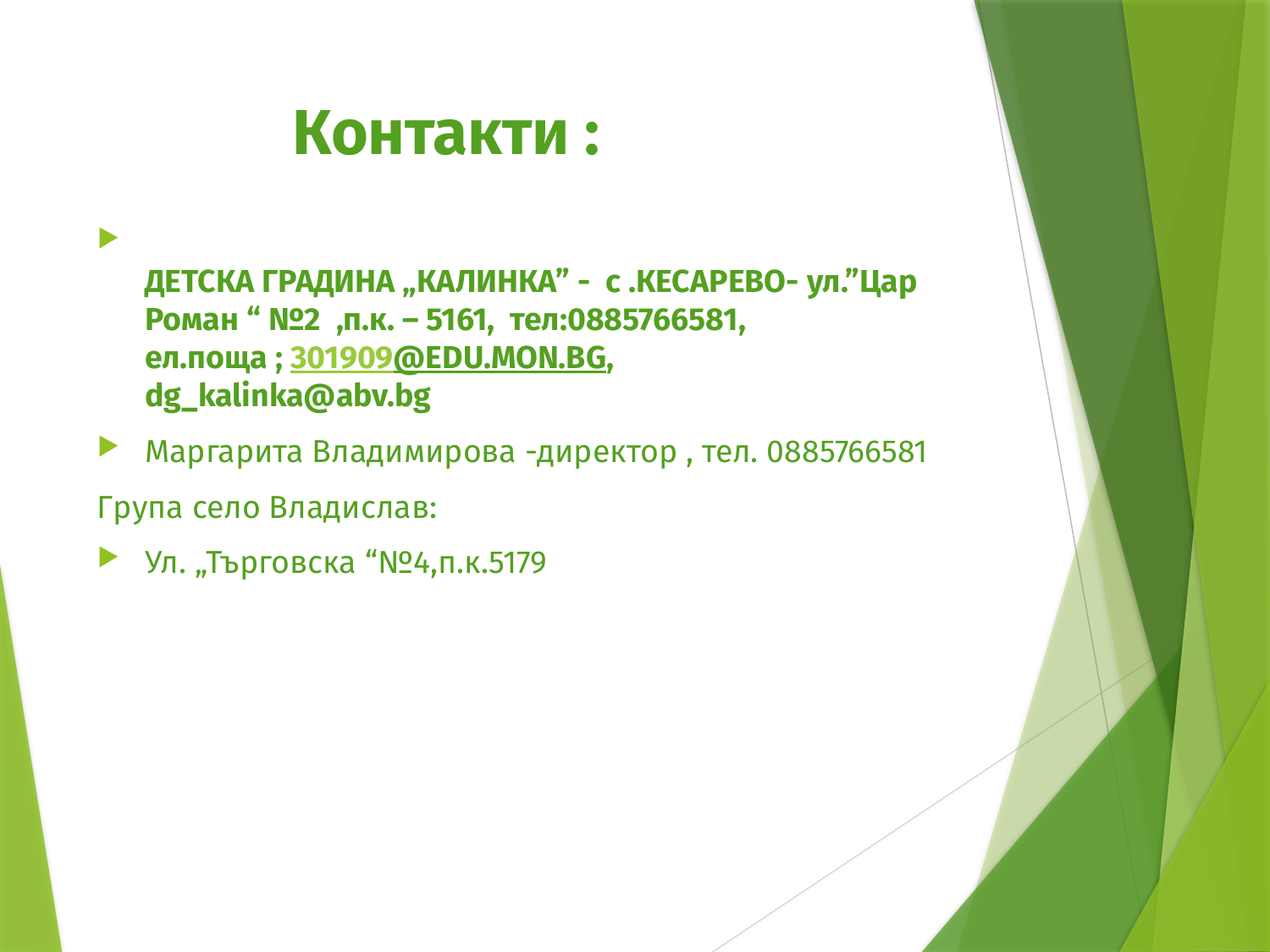

# Контакти :
ДЕТСКА ГРАДИНА „КАЛИНКА” -  с .КЕСАРЕВО- ул.”Цар Роман “ №2  ,п.к. – 5161,  тел:0885766581,
ел.поща ; 301909@edu.mon.bg,               dg_kalinka@abv.bg
Маргарита Владимирова -директор , тел. 0885766581
Група село Владислав:
Ул. „Търговска “№4,п.к.5179